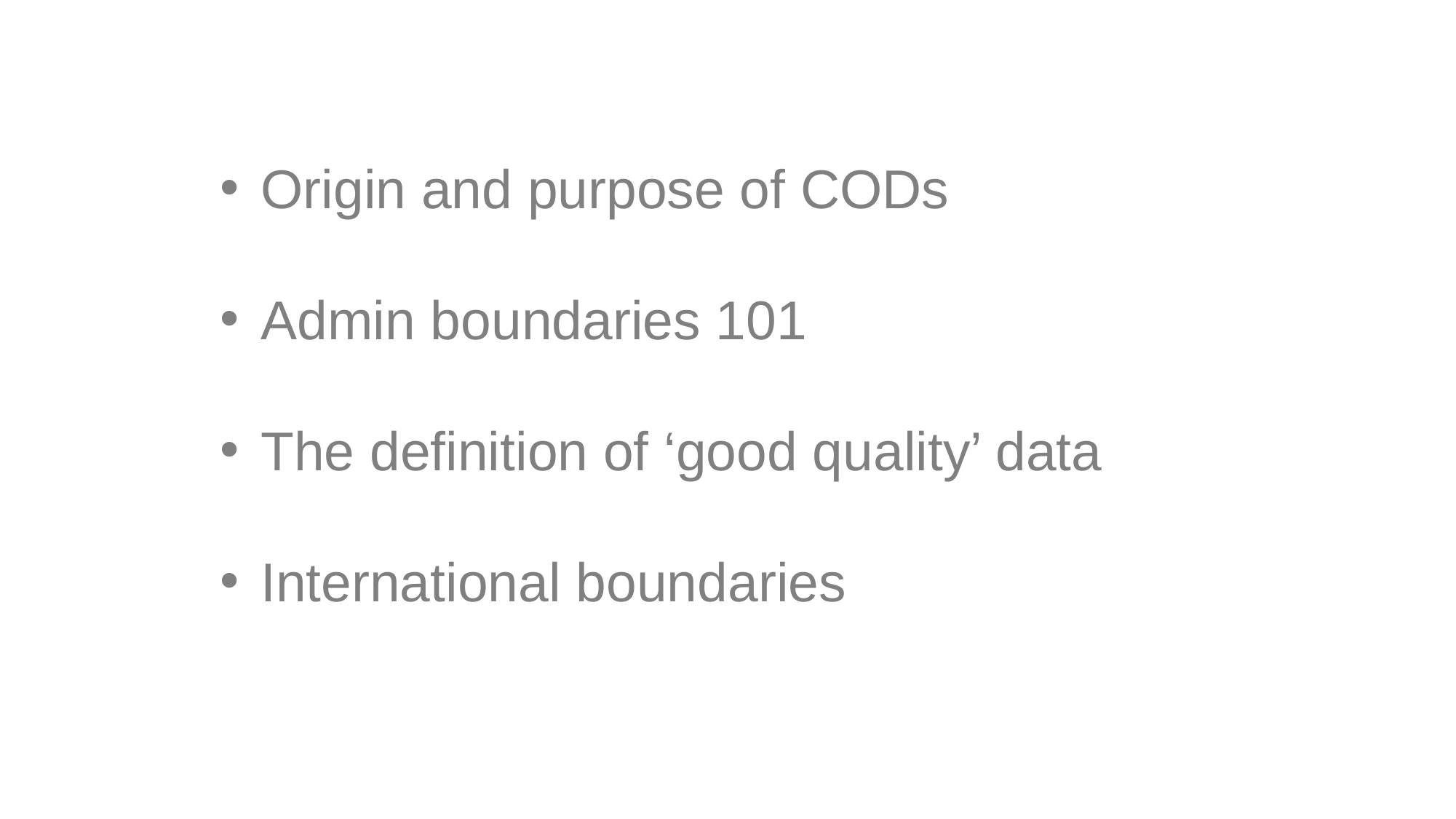

Origin and purpose of CODs

Admin boundaries 101

The definition of ‘good quality’ data

International boundaries